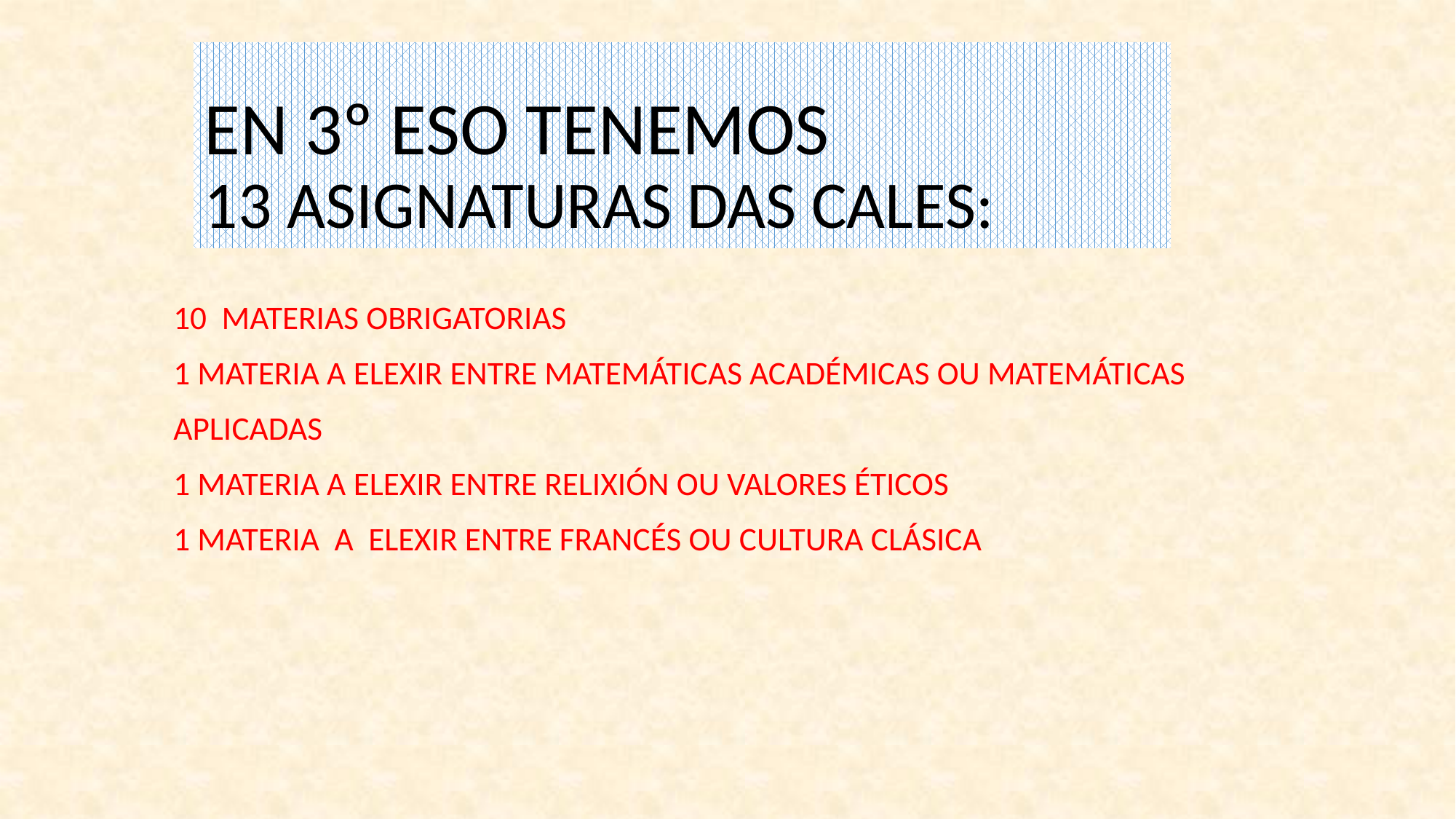

# EN 3º ESO TENEMOS 13 ASIGNATURAS DAS CALES:

10  MATERIAS OBRIGATORIAS
1 MATERIA A ELEXIR ENTRE MATEMÁTICAS ACADÉMICAS OU MATEMÁTICAS APLICADAS
1 MATERIA A ELEXIR ENTRE RELIXIÓN OU VALORES ÉTICOS
1 MATERIA  A  ELEXIR ENTRE FRANCÉS OU CULTURA CLÁSICA